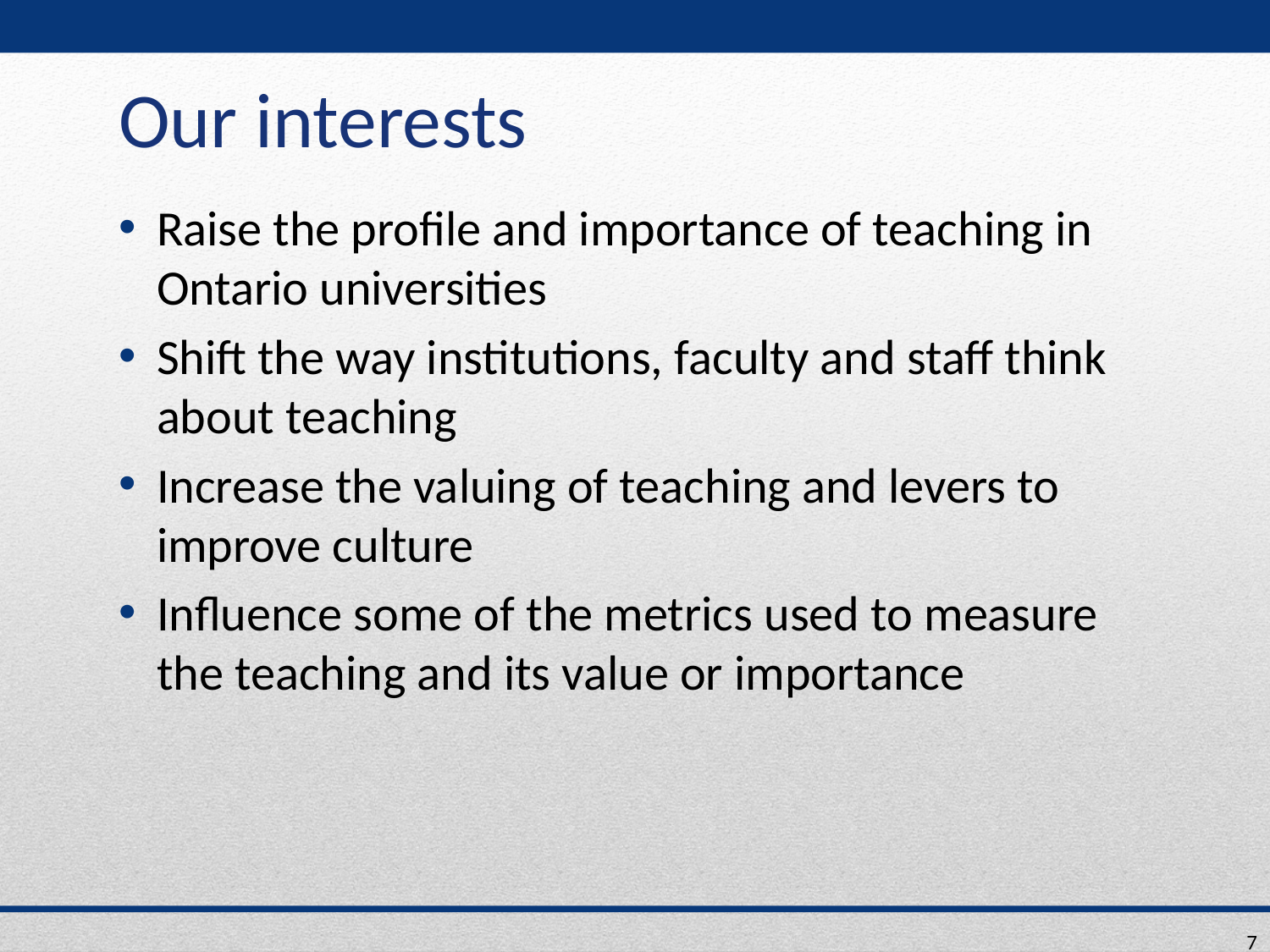

# Our interests
Raise the profile and importance of teaching in Ontario universities
Shift the way institutions, faculty and staff think about teaching
Increase the valuing of teaching and levers to improve culture
Influence some of the metrics used to measure the teaching and its value or importance

7